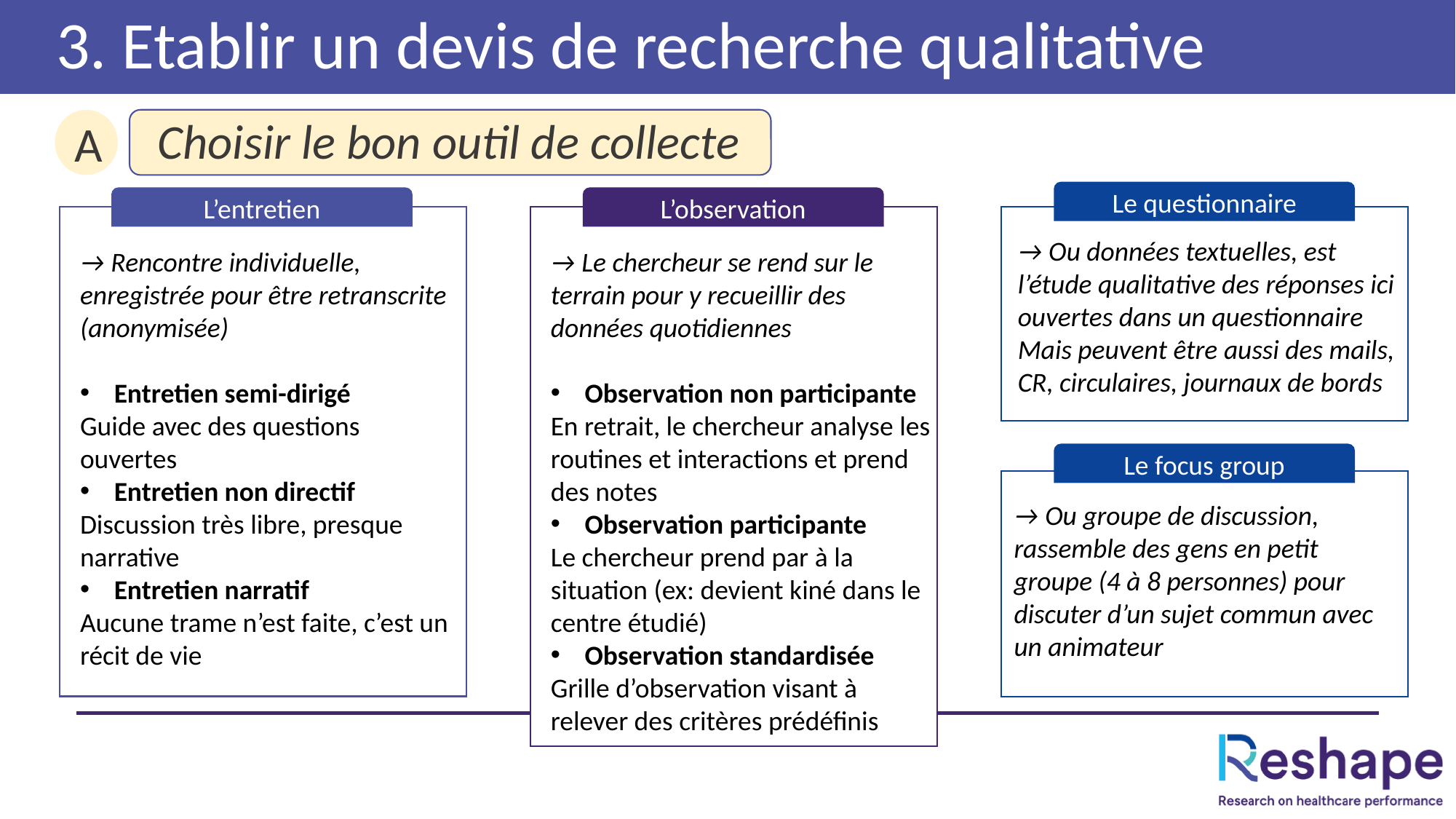

# 3. Etablir un devis de recherche qualitative
Choisir le bon outil de collecte
A

Le questionnaire
L’entretien
L’observation

→ Ou données textuelles, est l’étude qualitative des réponses ici ouvertes dans un questionnaire
Mais peuvent être aussi des mails, CR, circulaires, journaux de bords
→ Rencontre individuelle, enregistrée pour être retranscrite (anonymisée)

Entretien semi-dirigé
Guide avec des questions ouvertes
Entretien non directif
Discussion très libre, presque narrative
Entretien narratif
Aucune trame n’est faite, c’est un récit de vie
→ Le chercheur se rend sur le terrain pour y recueillir des données quotidiennes

Observation non participante
En retrait, le chercheur analyse les routines et interactions et prend des notes
Observation participante
Le chercheur prend par à la situation (ex: devient kiné dans le centre étudié)
Observation standardisée
Grille d’observation visant à relever des critères prédéfinis
Le focus group

→ Ou groupe de discussion, rassemble des gens en petit groupe (4 à 8 personnes) pour discuter d’un sujet commun avec un animateur